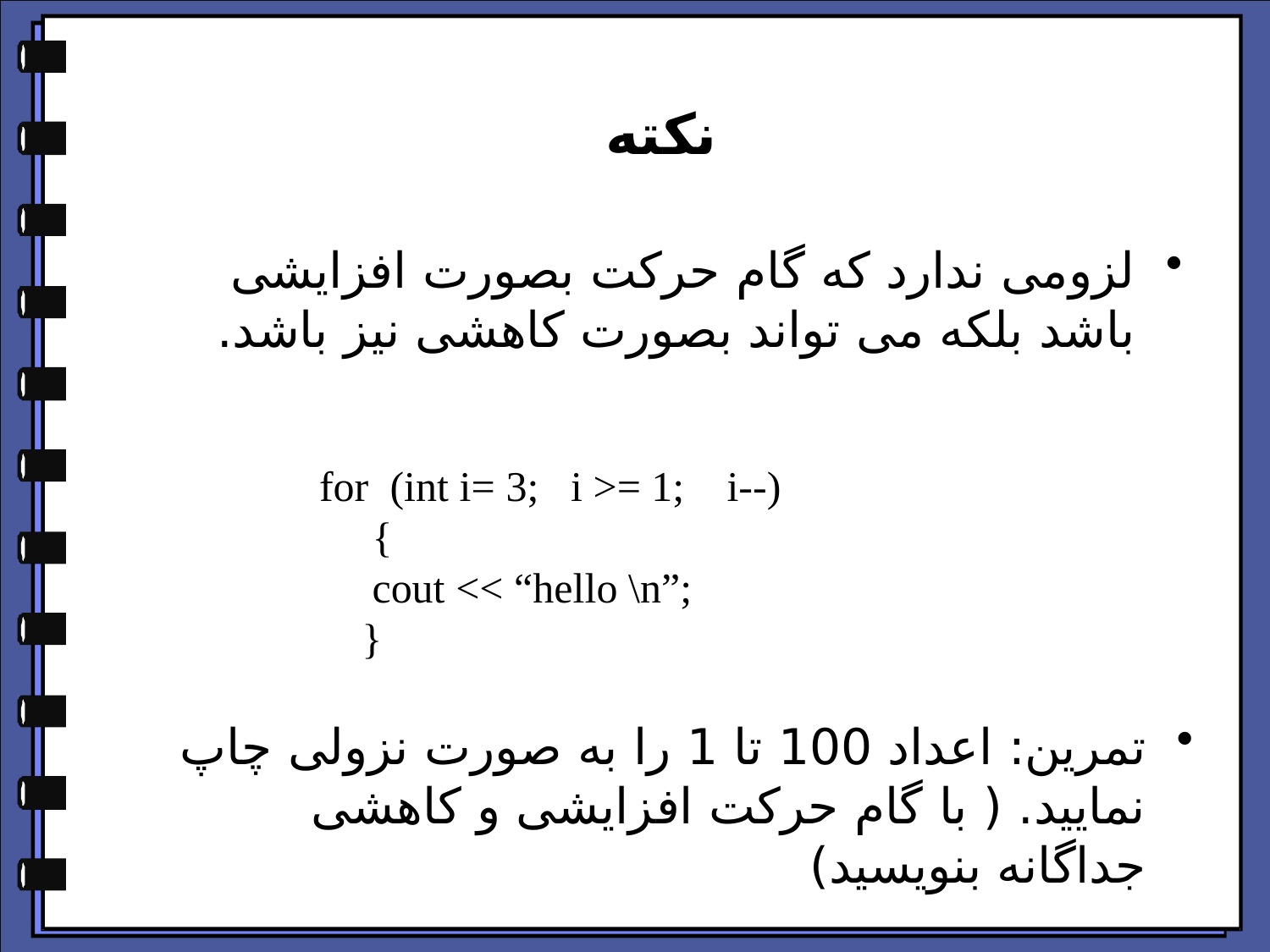

# نکته
لزومی ندارد که گام حرکت بصورت افزایشی باشد بلکه می تواند بصورت کاهشی نیز باشد.

for  (int i= 3;   i >= 1;    i--)
     {
     cout << “hello \n”;
    }
تمرین: اعداد 100 تا 1 را به صورت نزولی چاپ نمایید. ( با گام حرکت افزایشی و کاهشی جداگانه بنویسید)